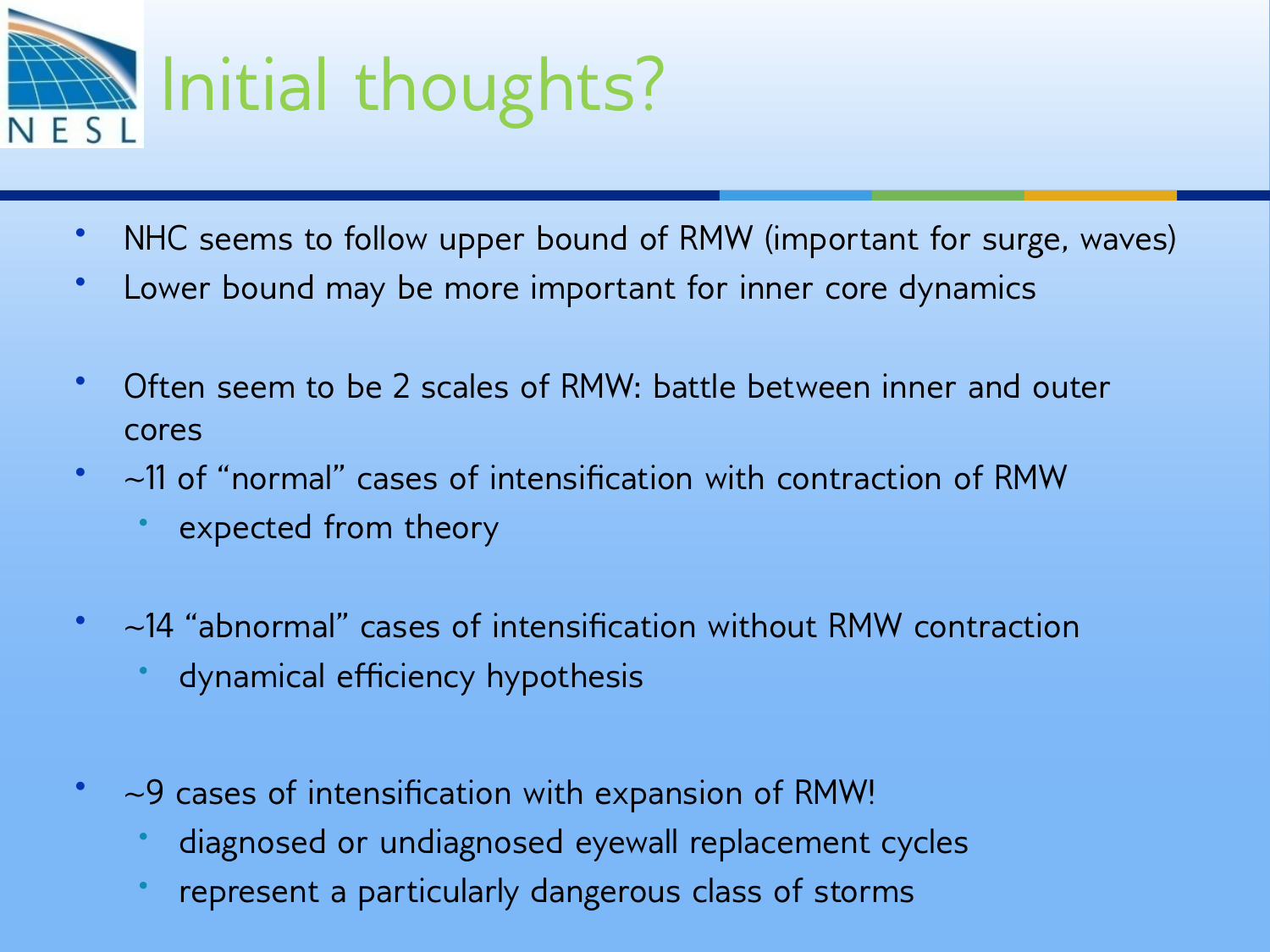

# Initial thoughts?
NHC seems to follow upper bound of RMW (important for surge, waves)
Lower bound may be more important for inner core dynamics

Often seem to be 2 scales of RMW: battle between inner and outer cores
~11 of “normal” cases of intensification with contraction of RMW
expected from theory

~14 “abnormal” cases of intensification without RMW contraction
dynamical efficiency hypothesis

~9 cases of intensification with expansion of RMW!
diagnosed or undiagnosed eyewall replacement cycles
represent a particularly dangerous class of storms